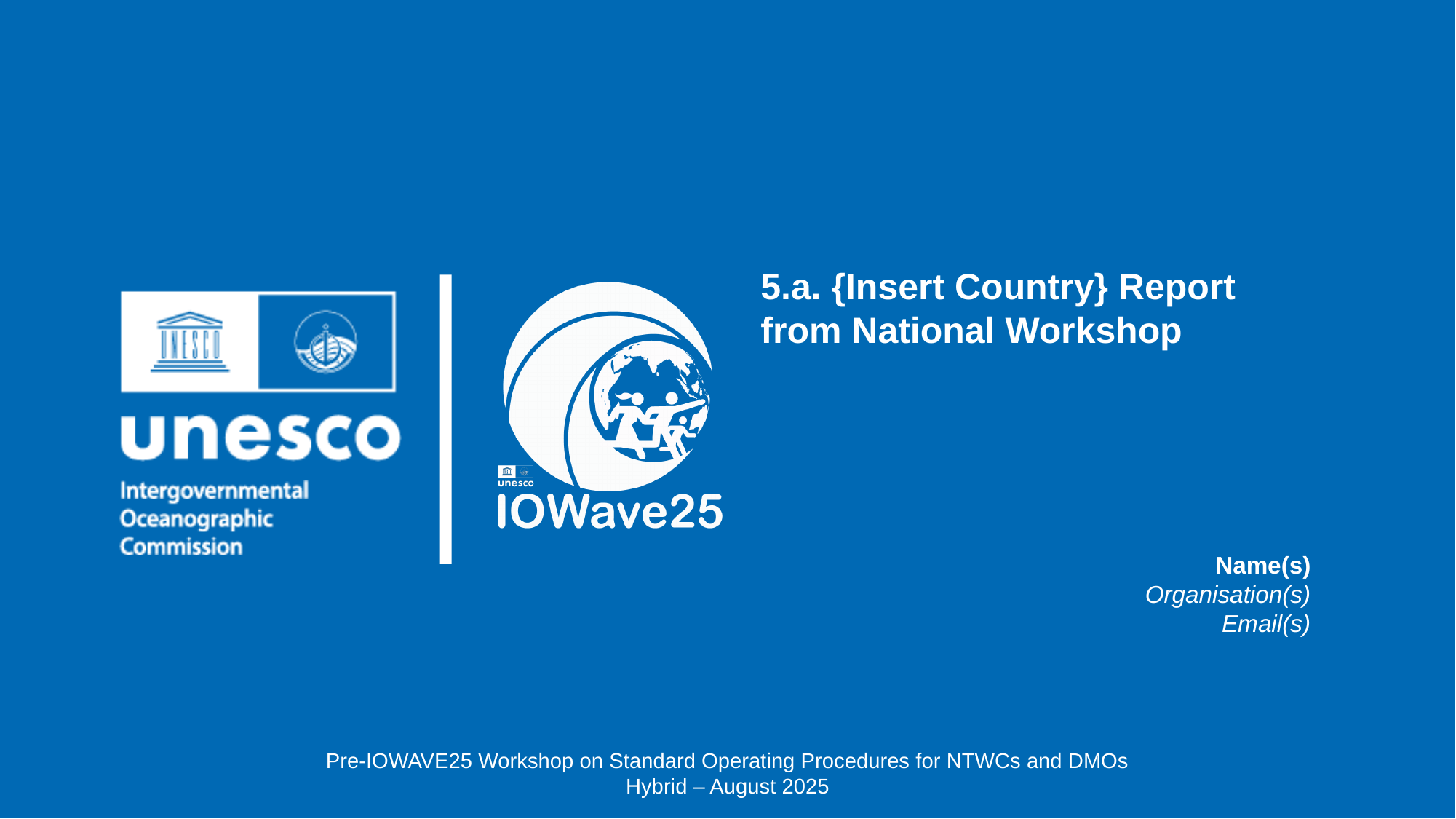

5.a. {Insert Country} Report
from National Workshop
Name(s)
Organisation(s)
Email(s)
Pre-IOWAVE25 Workshop on Standard Operating Procedures for NTWCs and DMOs
Hybrid – August 2025